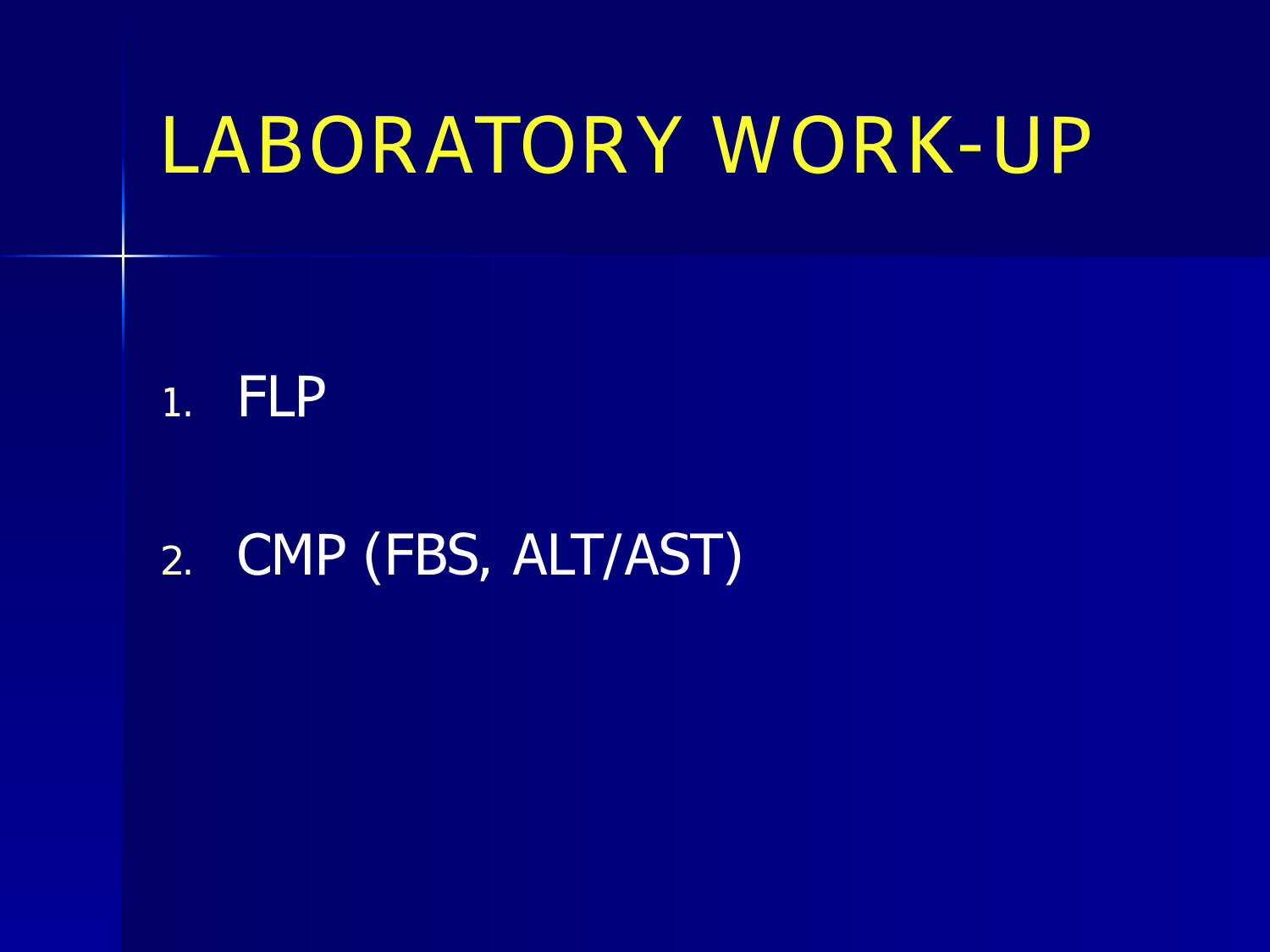

# LABORATORY WORK-UP

FLP

CMP (FBS, ALT/AST)